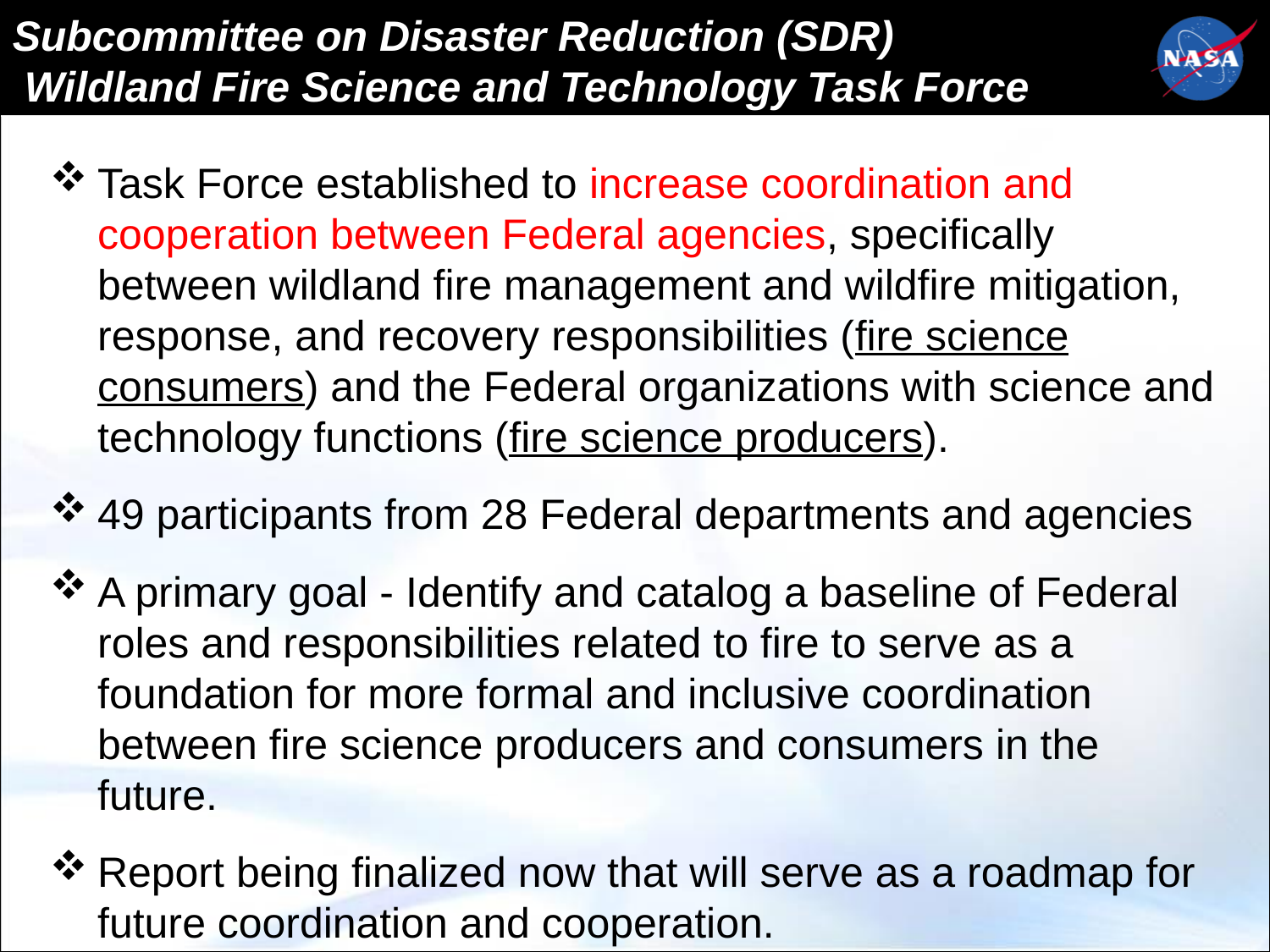

Subcommittee on Disaster Reduction (SDR)
 Wildland Fire Science and Technology Task Force
Task Force established to increase coordination and cooperation between Federal agencies, specifically between wildland fire management and wildfire mitigation, response, and recovery responsibilities (fire science consumers) and the Federal organizations with science and technology functions (fire science producers).
49 participants from 28 Federal departments and agencies
A primary goal - Identify and catalog a baseline of Federal roles and responsibilities related to fire to serve as a foundation for more formal and inclusive coordination between fire science producers and consumers in the future.
Report being finalized now that will serve as a roadmap for future coordination and cooperation.